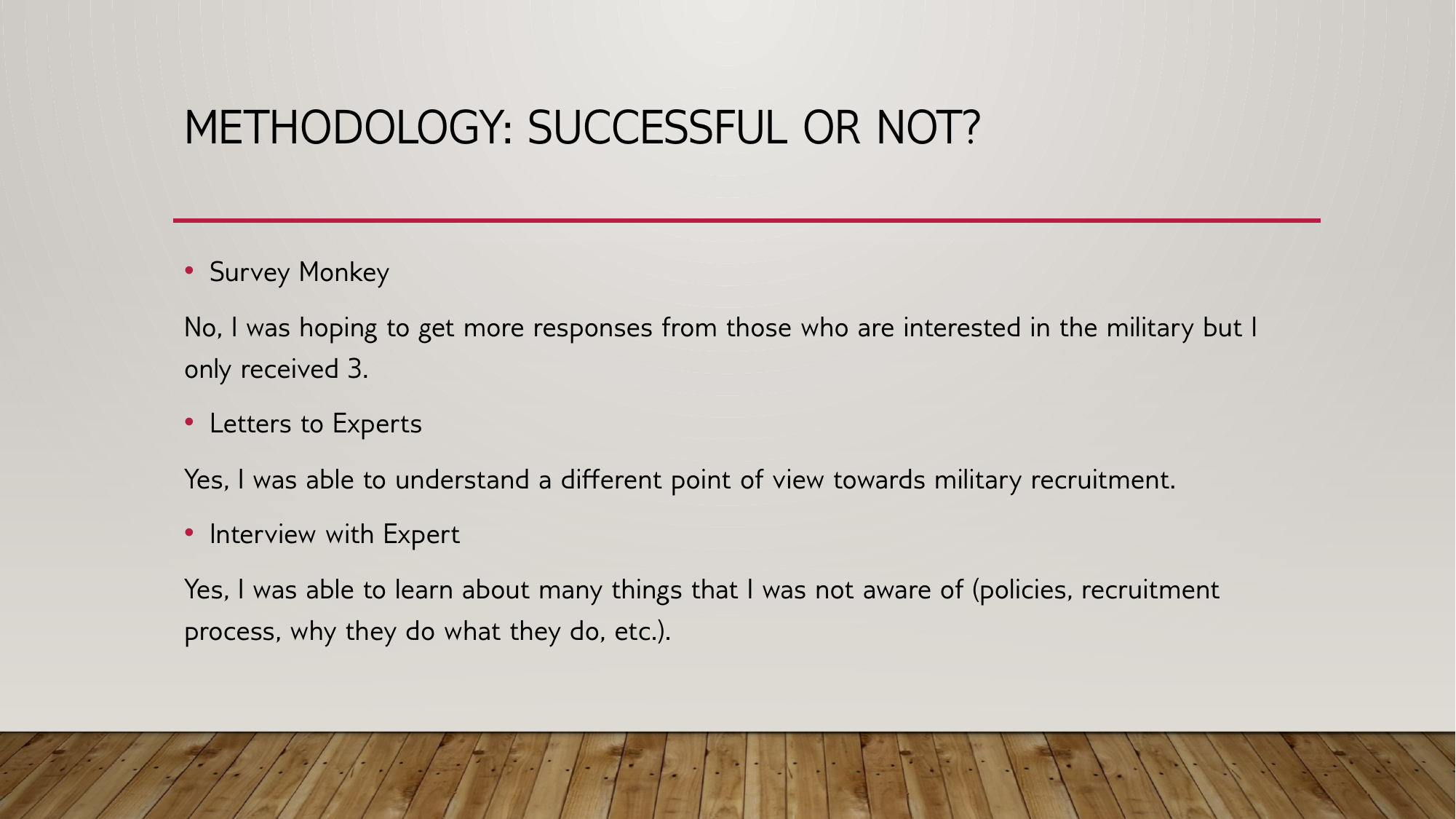

# Methodology: successful or not?
Survey Monkey
No, I was hoping to get more responses from those who are interested in the military but I only received 3.
Letters to Experts
Yes, I was able to understand a different point of view towards military recruitment.
Interview with Expert
Yes, I was able to learn about many things that I was not aware of (policies, recruitment process, why they do what they do, etc.).